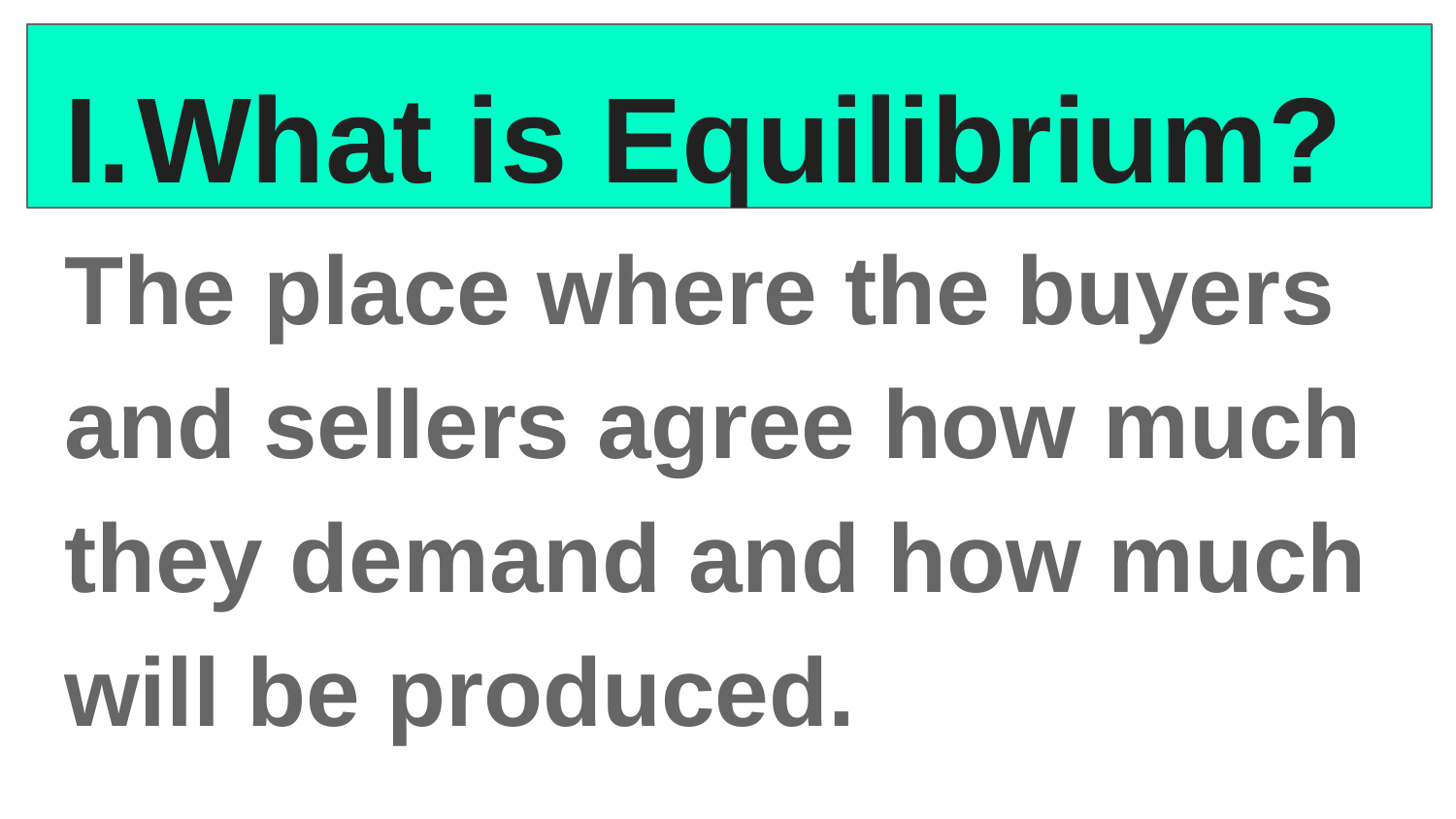

# What is Equilibrium?
The place where the buyers and sellers agree how much they demand and how much will be produced.